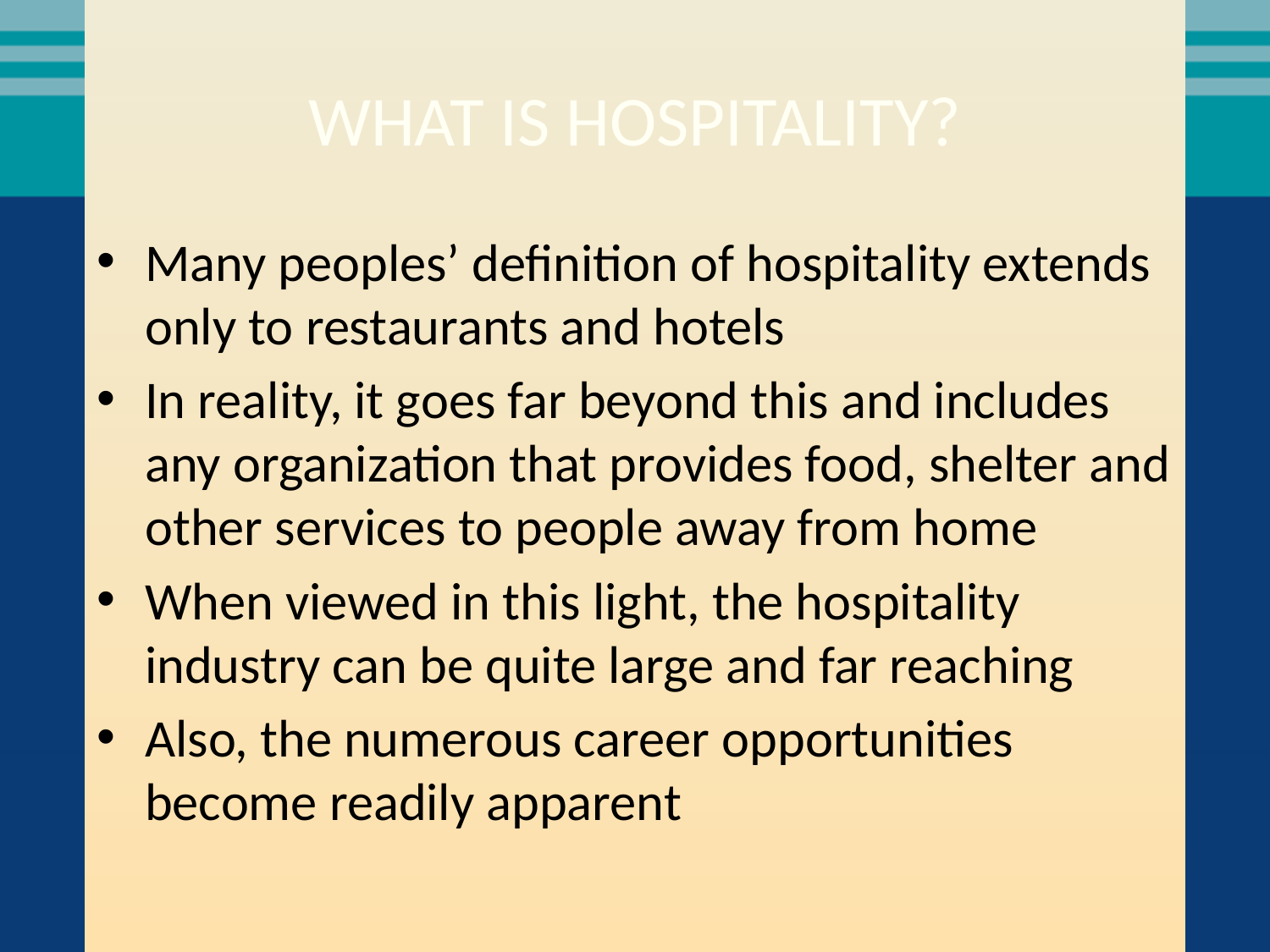

# What Is Hospitality?
Many peoples’ definition of hospitality extends only to restaurants and hotels
In reality, it goes far beyond this and includes any organization that provides food, shelter and other services to people away from home
When viewed in this light, the hospitality industry can be quite large and far reaching
Also, the numerous career opportunities become readily apparent